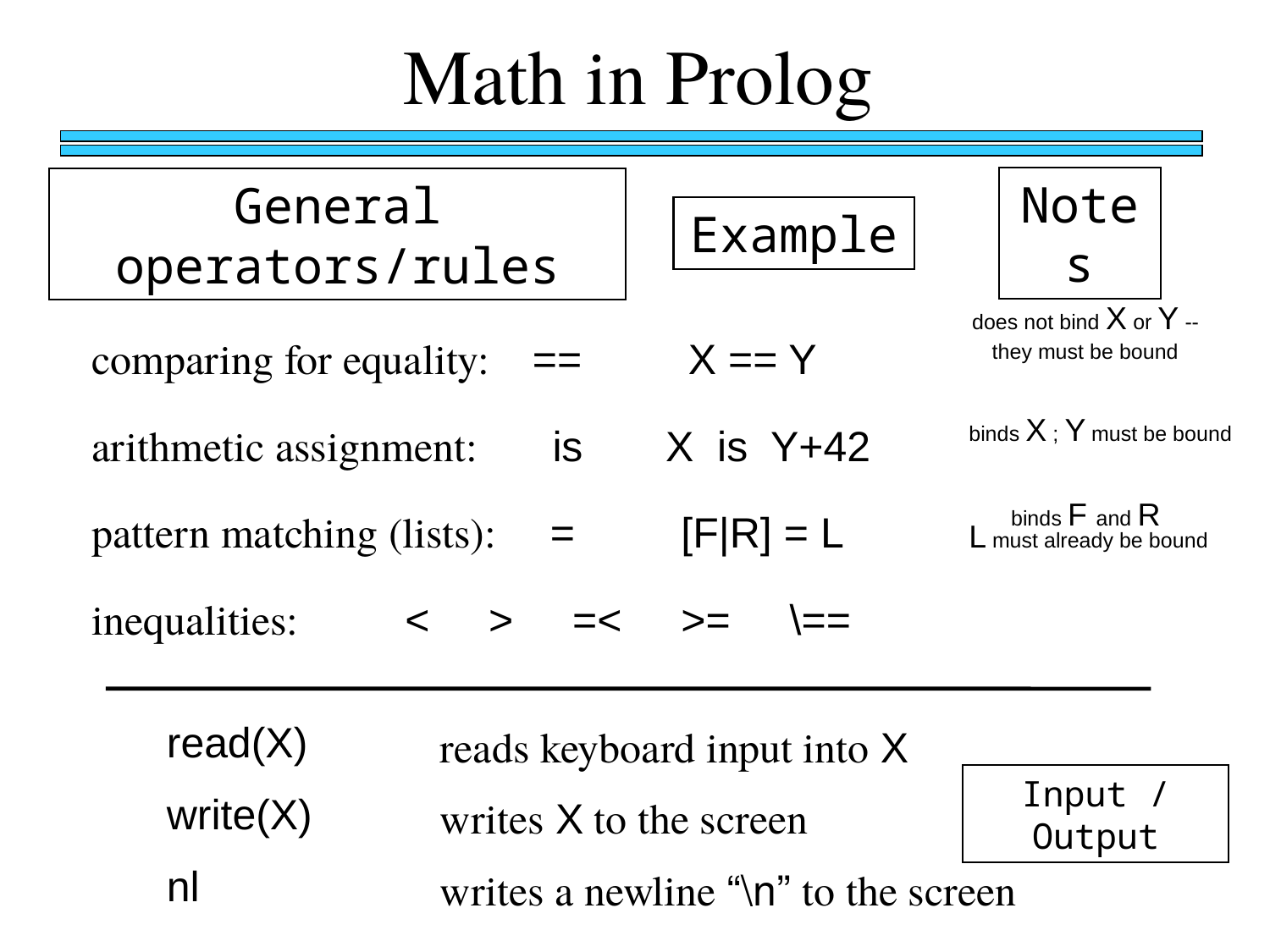

Math in Prolog

Example
Notes
General operators/rules
does not bind X or Y --
they must be bound
comparing for equality:    ==         X == Y
arithmetic assignment:       is       X  is  Y+42
pattern matching (lists):     =         [F|R] = L
inequalities:          <     >     =<     >=     \==
binds X ; Y must be bound
binds F and R
 L must already be bound

read(X)
write(X)
nl
reads keyboard input into X
writes X to the screen
writes a newline “\n” to the screen
Input / Output